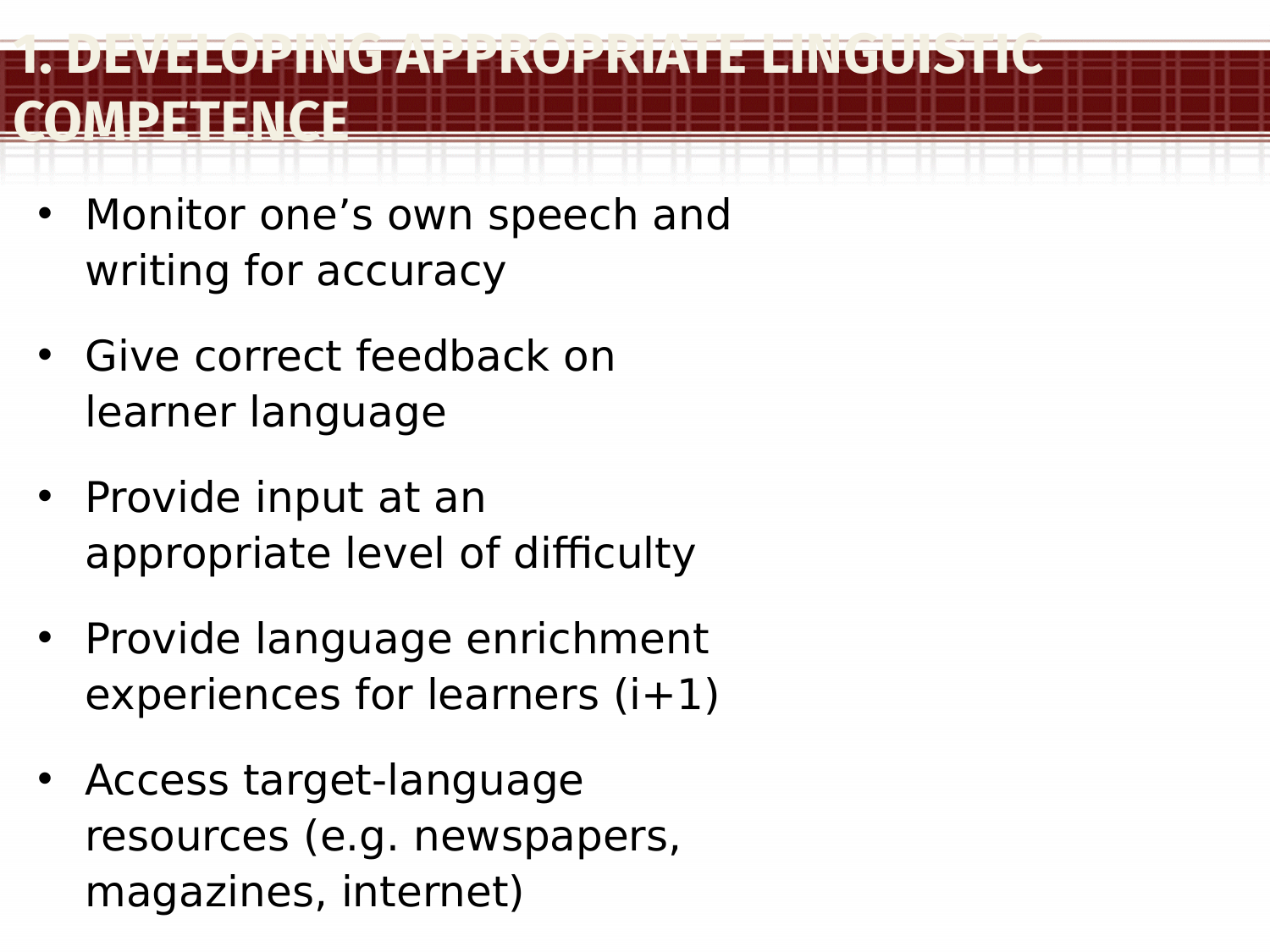

# 1. Developing Appropriate Linguistic Competence
Monitor one’s own speech and writing for accuracy
Give correct feedback on learner language
Provide input at an appropriate level of difficulty
Provide language enrichment experiences for learners (i+1)
Access target-language resources (e.g. newspapers, magazines, internet)